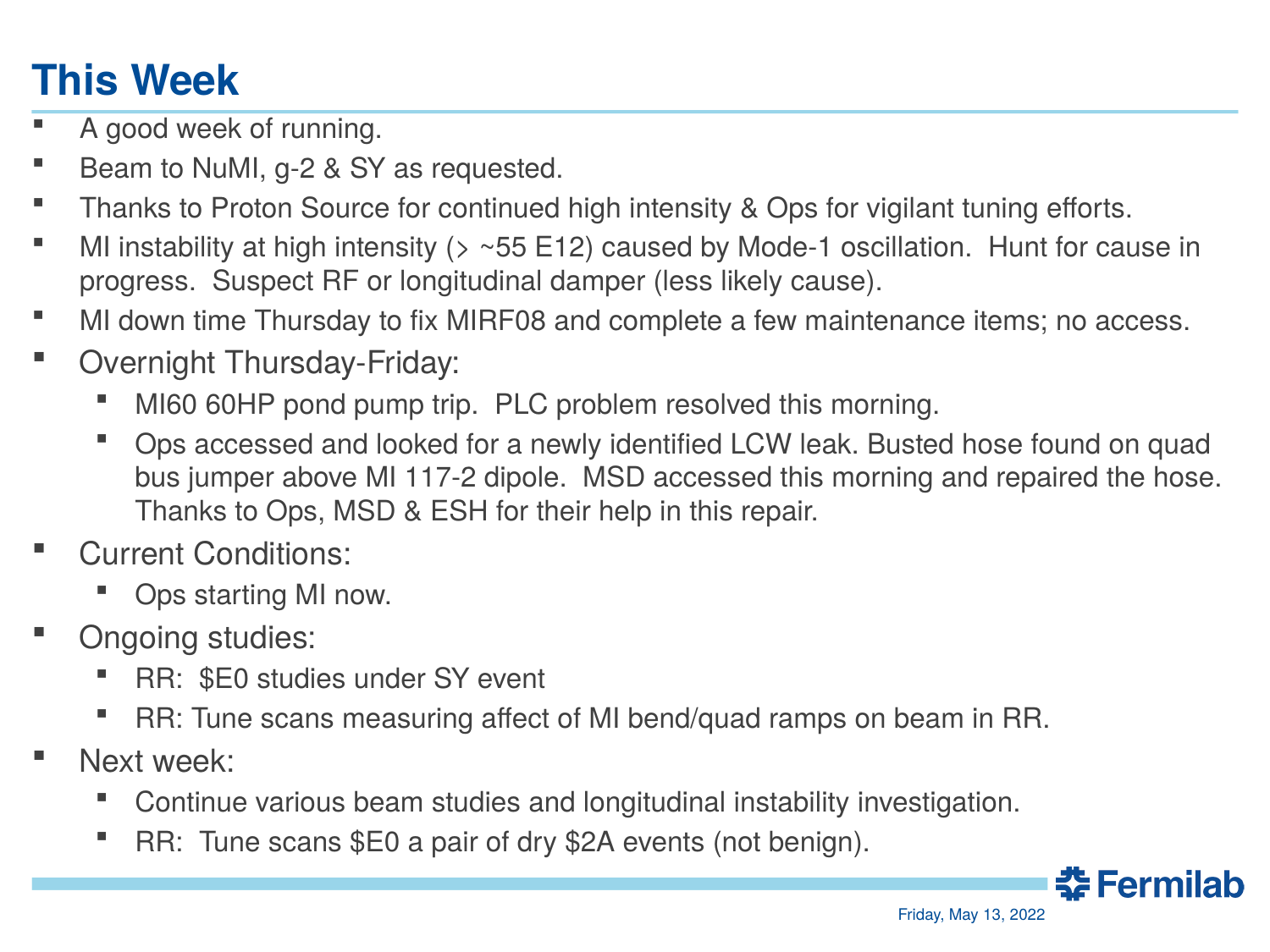

# This Week
A good week of running.
Beam to NuMI, g-2 & SY as requested.
Thanks to Proton Source for continued high intensity & Ops for vigilant tuning efforts.
MI instability at high intensity (> ~55 E12) caused by Mode-1 oscillation.  Hunt for cause in progress.  Suspect RF or longitudinal damper (less likely cause).
MI down time Thursday to fix MIRF08 and complete a few maintenance items; no access.
Overnight Thursday-Friday:
MI60 60HP pond pump trip.  PLC problem resolved this morning.
Ops accessed and looked for a newly identified LCW leak. Busted hose found on quad bus jumper above MI 117-2 dipole.  MSD accessed this morning and repaired the hose.  Thanks to Ops, MSD & ESH for their help in this repair.
Current Conditions:
Ops starting MI now.
Ongoing studies:
RR:  $E0 studies under SY event
RR: Tune scans measuring affect of MI bend/quad ramps on beam in RR.
Next week:
Continue various beam studies and longitudinal instability investigation.
RR:  Tune scans $E0 a pair of dry $2A events (not benign).

Friday, May 13, 2022